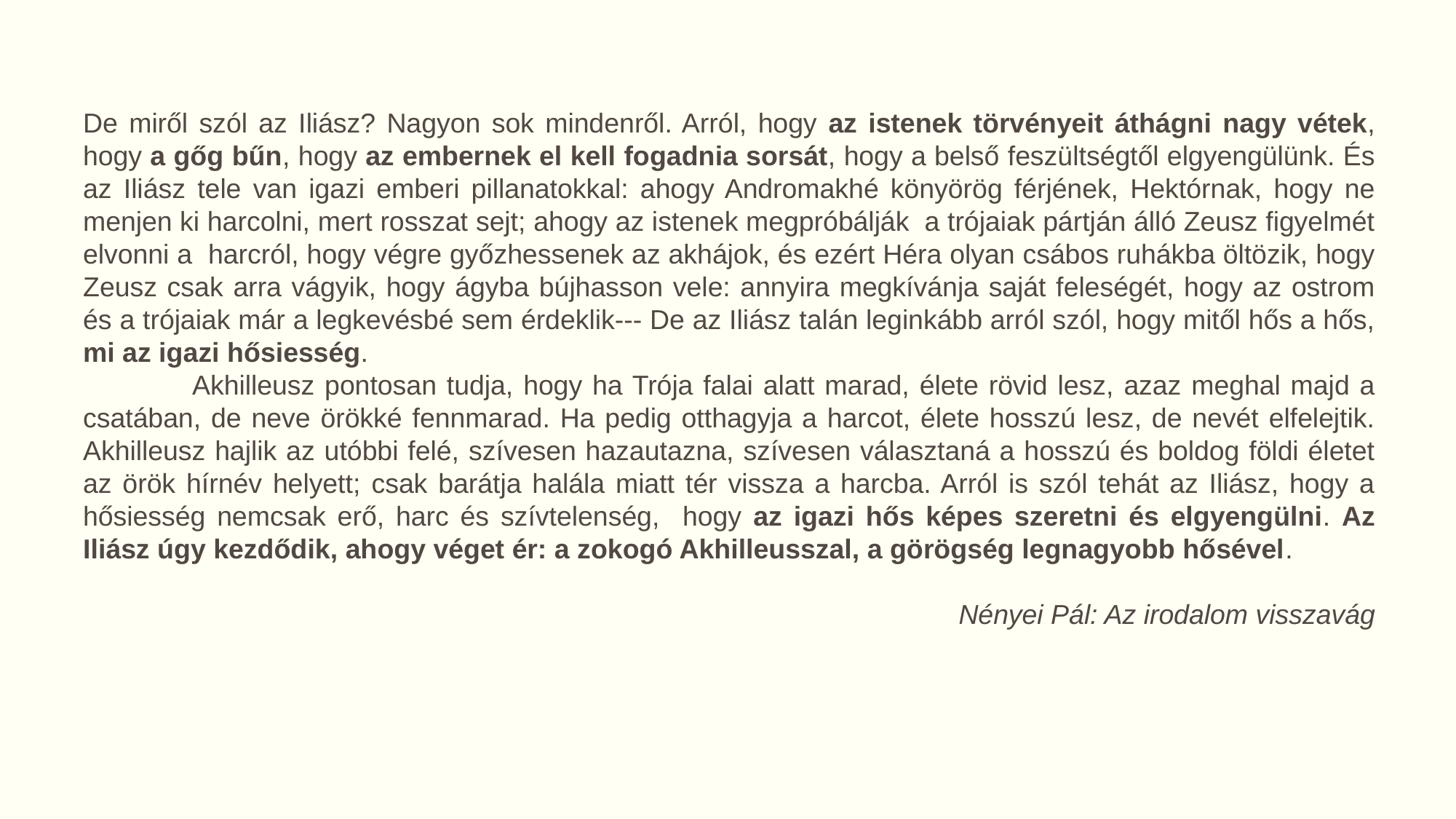

De miről szól az Iliász? Nagyon sok mindenről. Arról, hogy az istenek törvényeit áthágni nagy vétek, hogy a gőg bűn, hogy az embernek el kell fogadnia sorsát, hogy a belső feszültségtől elgyengülünk. És az Iliász tele van igazi emberi pillanatokkal: ahogy Andromakhé könyörög férjének, Hektórnak, hogy ne menjen ki harcolni, mert rosszat sejt; ahogy az istenek megpróbálják  a trójaiak pártján álló Zeusz figyelmét elvonni a  harcról, hogy végre győzhessenek az akhájok, és ezért Héra olyan csábos ruhákba öltözik, hogy Zeusz csak arra vágyik, hogy ágyba bújhasson vele: annyira megkívánja saját feleségét, hogy az ostrom és a trójaiak már a legkevésbé sem érdeklik--- De az Iliász talán leginkább arról szól, hogy mitől hős a hős, mi az igazi hősiesség.
	Akhilleusz pontosan tudja, hogy ha Trója falai alatt marad, élete rövid lesz, azaz meghal majd a csatában, de neve örökké fennmarad. Ha pedig otthagyja a harcot, élete hosszú lesz, de nevét elfelejtik. Akhilleusz hajlik az utóbbi felé, szívesen hazautazna, szívesen választaná a hosszú és boldog földi életet az örök hírnév helyett; csak barátja halála miatt tér vissza a harcba. Arról is szól tehát az Iliász, hogy a hősiesség nemcsak erő, harc és szívtelenség,  hogy az igazi hős képes szeretni és elgyengülni. Az Iliász úgy kezdődik, ahogy véget ér: a zokogó Akhilleusszal, a görögség legnagyobb hősével.

Nényei Pál: Az irodalom visszavág